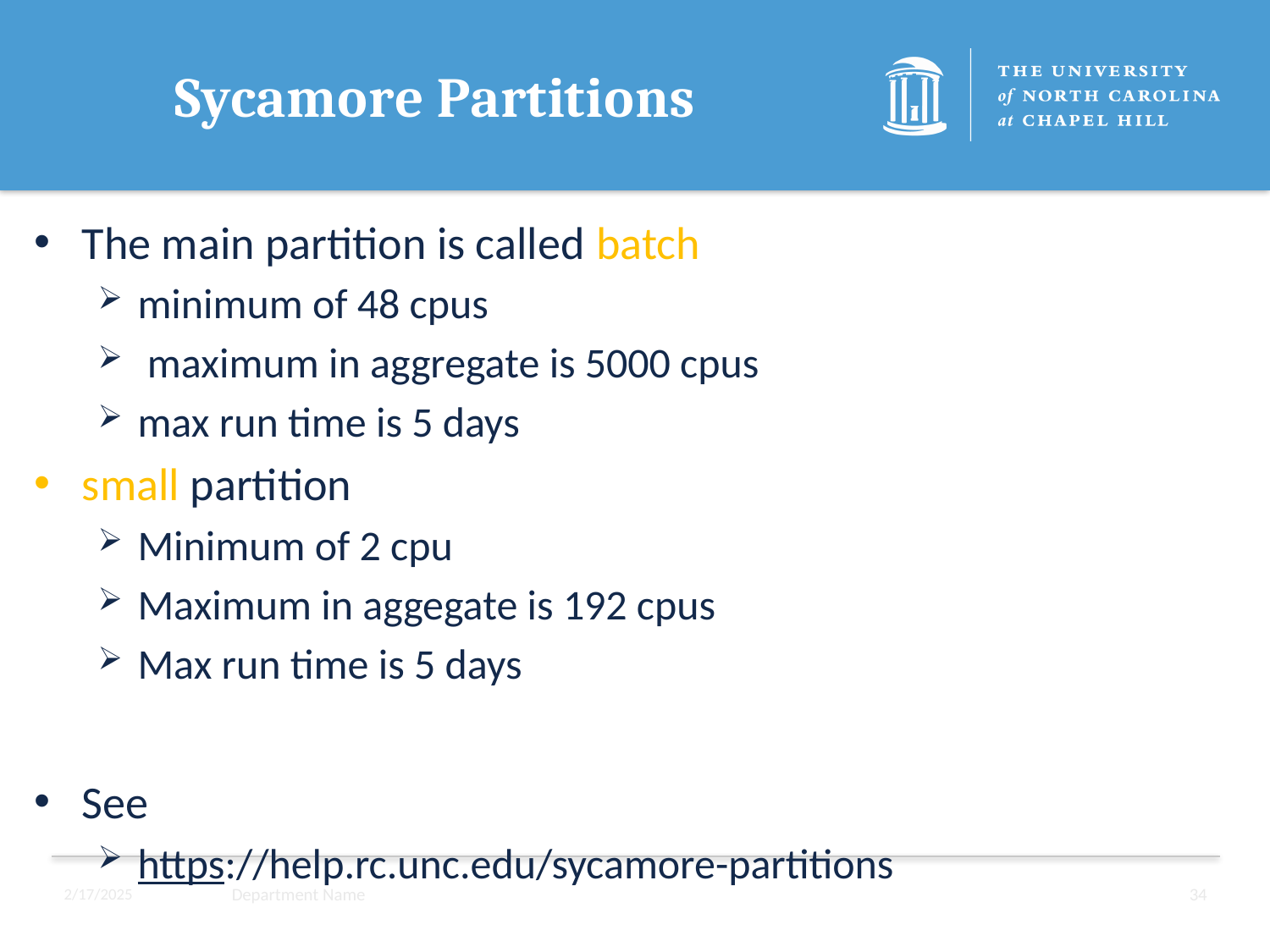

# Sycamore Partitions
The main partition is called batch
minimum of 48 cpus
 maximum in aggregate is 5000 cpus
max run time is 5 days
small partition
Minimum of 2 cpu
Maximum in aggegate is 192 cpus
Max run time is 5 days

See
https://help.rc.unc.edu/sycamore-partitions
2/17/2025
Department Name
34